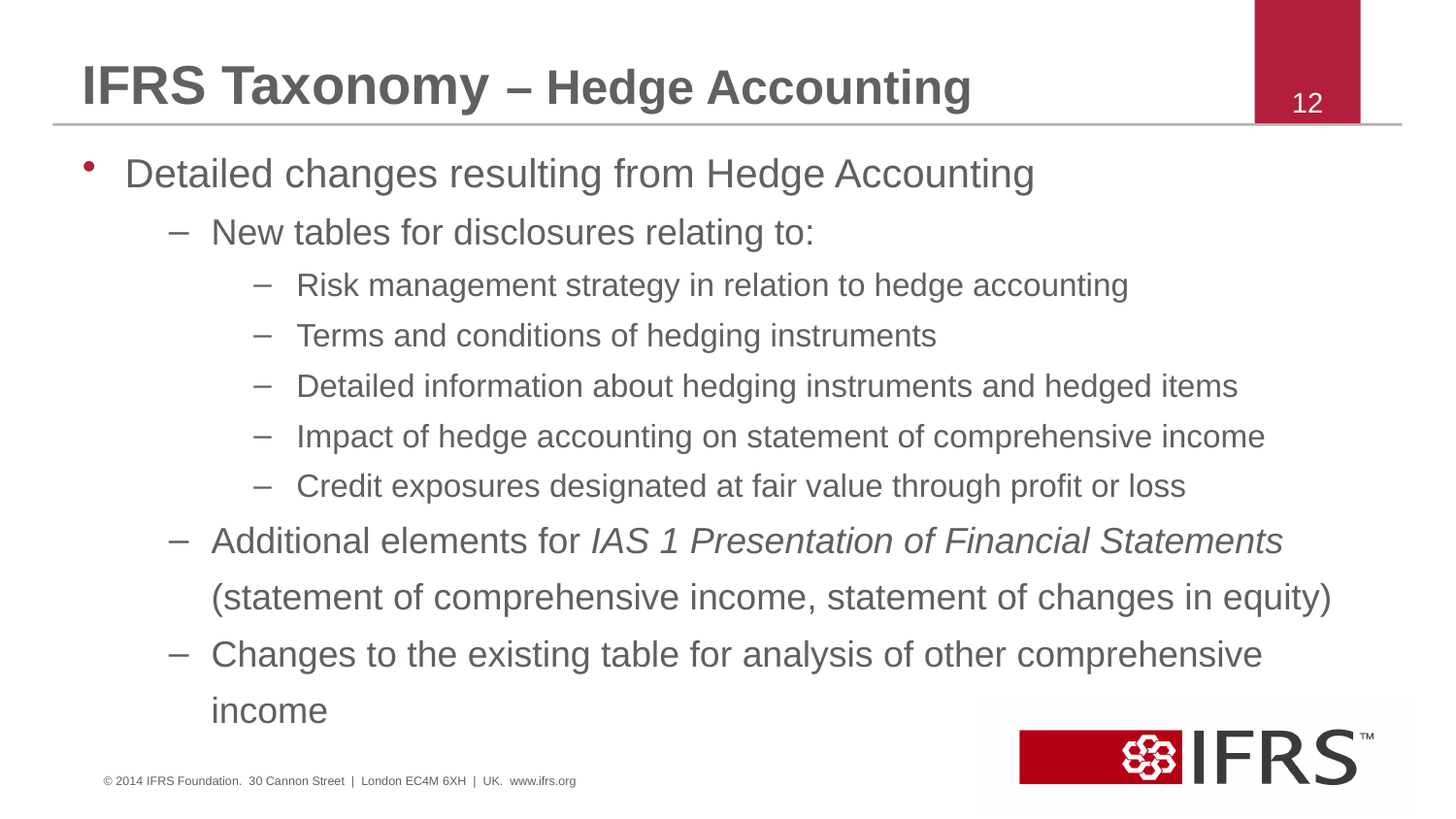

# IFRS Taxonomy – Hedge Accounting
12
Detailed changes resulting from Hedge Accounting
New tables for disclosures relating to:
Risk management strategy in relation to hedge accounting
Terms and conditions of hedging instruments
Detailed information about hedging instruments and hedged items
Impact of hedge accounting on statement of comprehensive income
Credit exposures designated at fair value through profit or loss
Additional elements for IAS 1 Presentation of Financial Statements (statement of comprehensive income, statement of changes in equity)
Changes to the existing table for analysis of other comprehensive income
© 2014 IFRS Foundation.  30 Cannon Street  |  London EC4M 6XH  |  UK.  www.ifrs.org